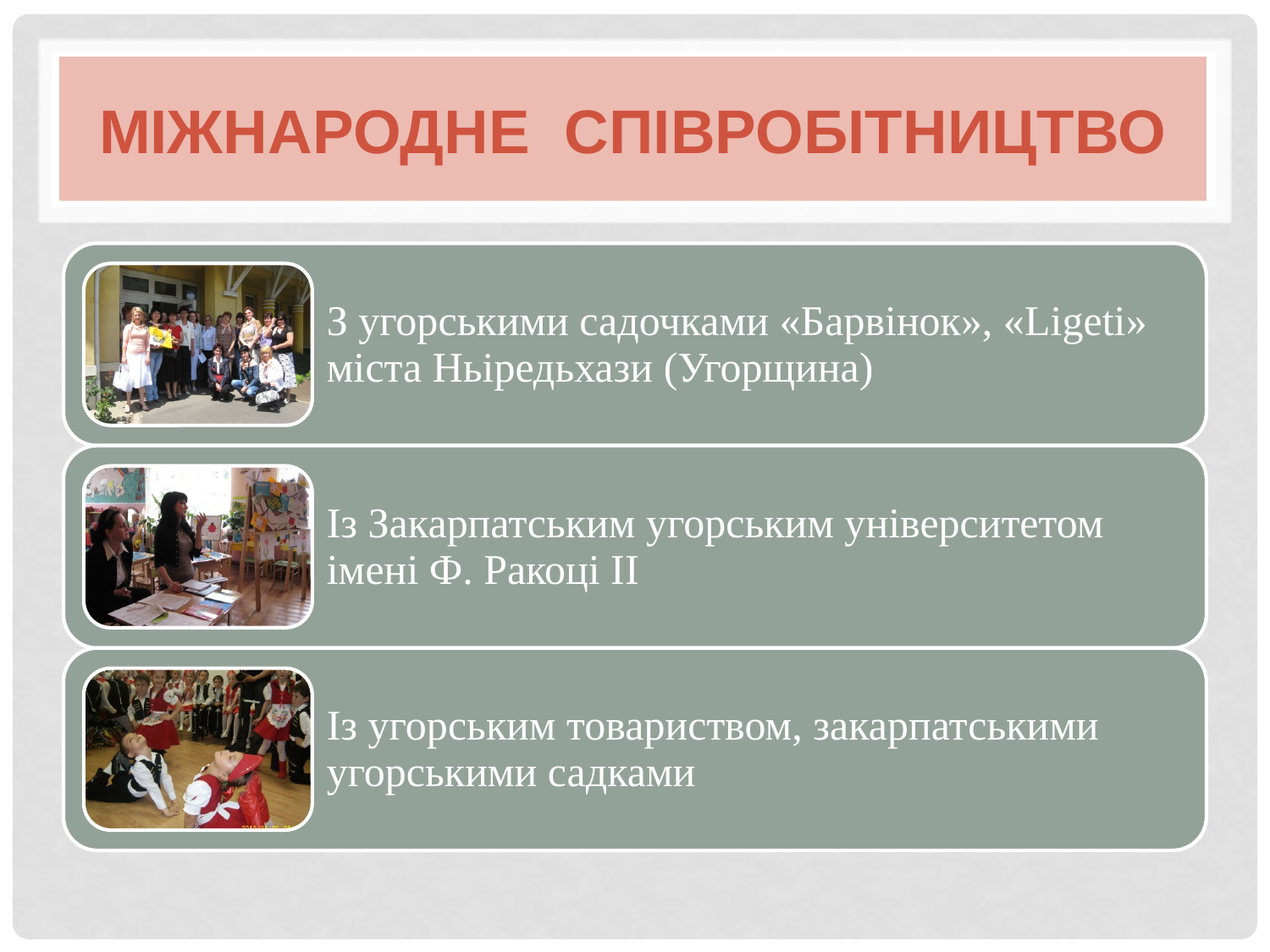

# МІЖНАРОДНЕ  СПІВРОБІТНИЦТВО
З угорськими садочками «Барвінок», «Ligeti» міста Ньіредьхази (Угорщина)
Із Закарпатським угорським університетом імені Ф. Ракоці ІІ
Із угорським товариством, закарпатськими угорськими садками